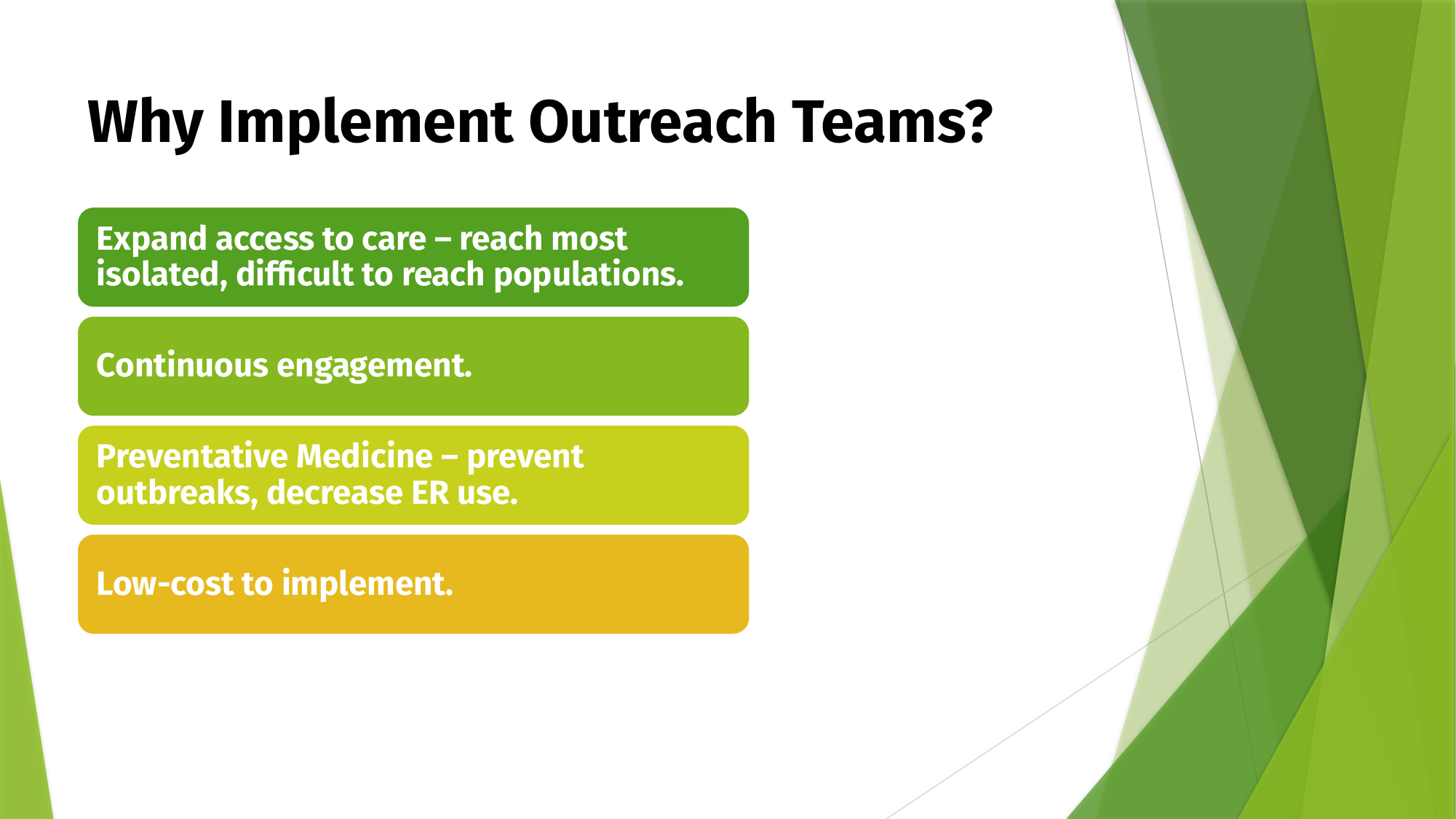

# Why Implement Outreach Teams?
Expand access to care – reach most isolated, difficult to reach populations.
Continuous engagement.
Preventative Medicine – prevent outbreaks, decrease ER use.
Low-cost to implement.